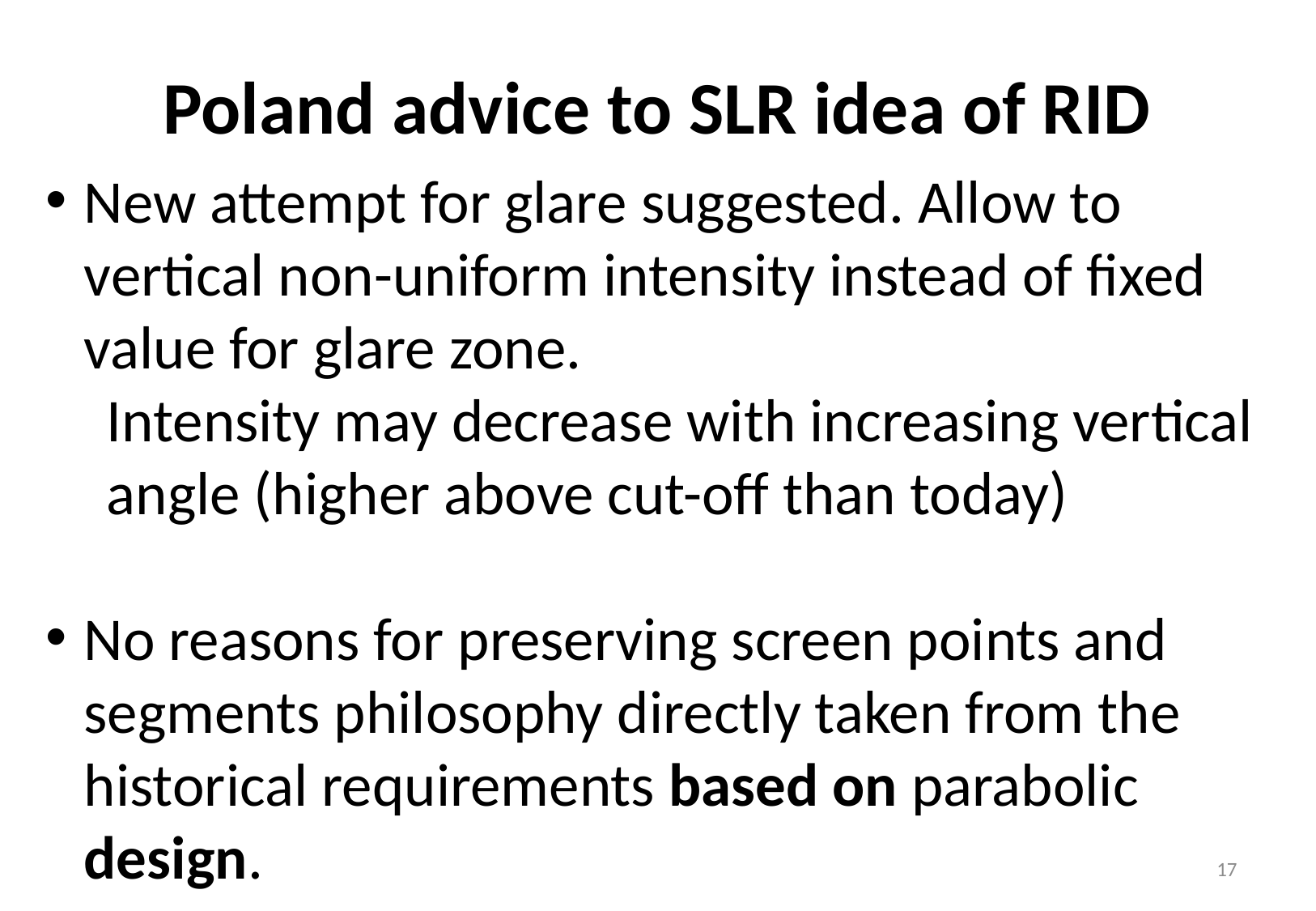

Poland advice to SLR idea of RID
New attempt for glare suggested. Allow to vertical non-uniform intensity instead of fixed value for glare zone.
Intensity may decrease with increasing vertical angle (higher above cut-off than today)

No reasons for preserving screen points and segments philosophy directly taken from the historical requirements based on parabolic design.
17